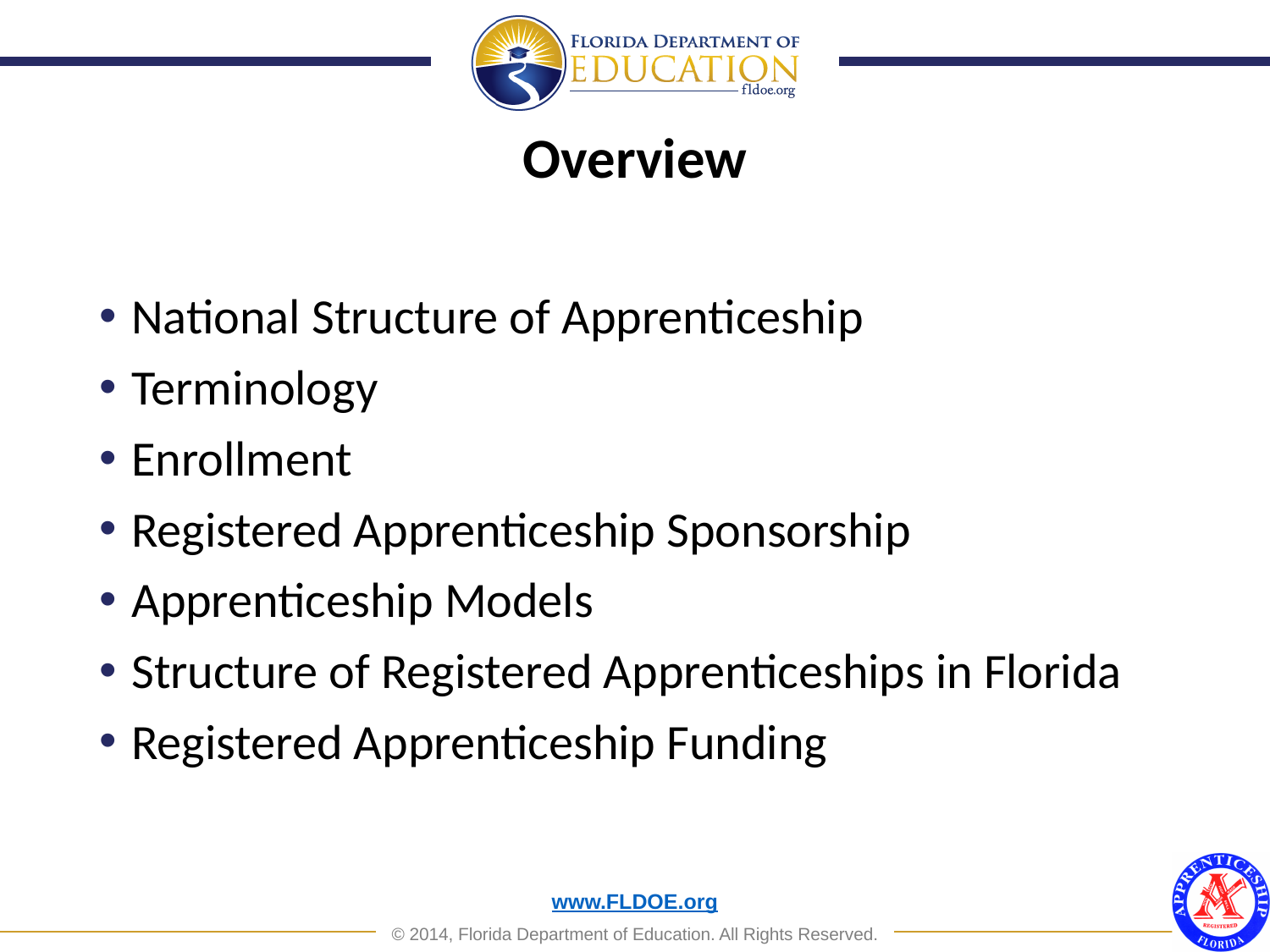

Overview
National Structure of Apprenticeship
Terminology
Enrollment
Registered Apprenticeship Sponsorship
Apprenticeship Models
Structure of Registered Apprenticeships in Florida
Registered Apprenticeship Funding